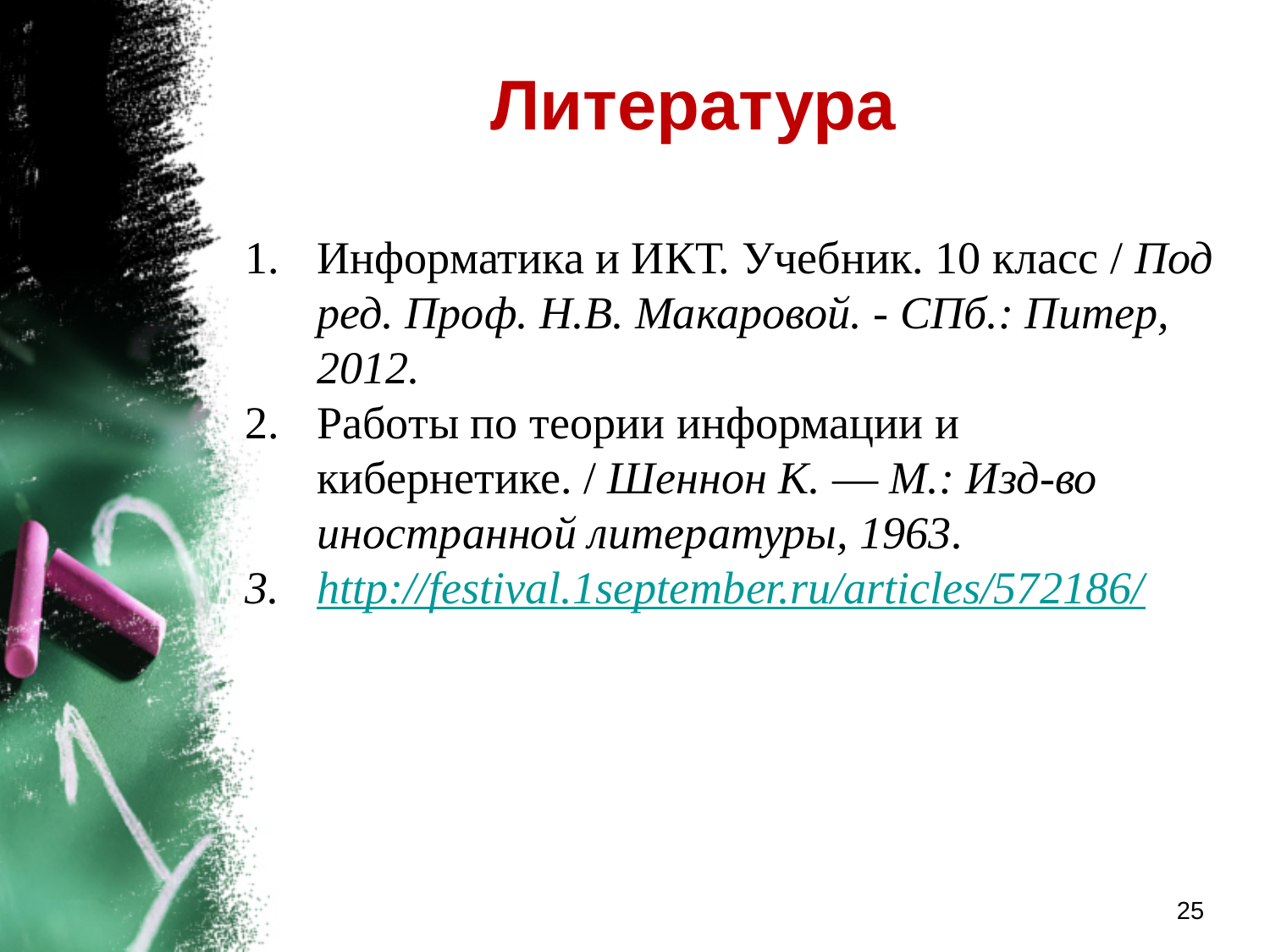

Литература

Информатика и ИКТ. Учебник. 10 класс / Под ред. Проф. Н.В. Макаровой. - СПб.: Питер, 2012.
Работы по теории информации и кибернетике. / Шеннон К. — М.: Изд-во иностранной литературы, 1963.
http://festival.1september.ru/articles/572186/

25